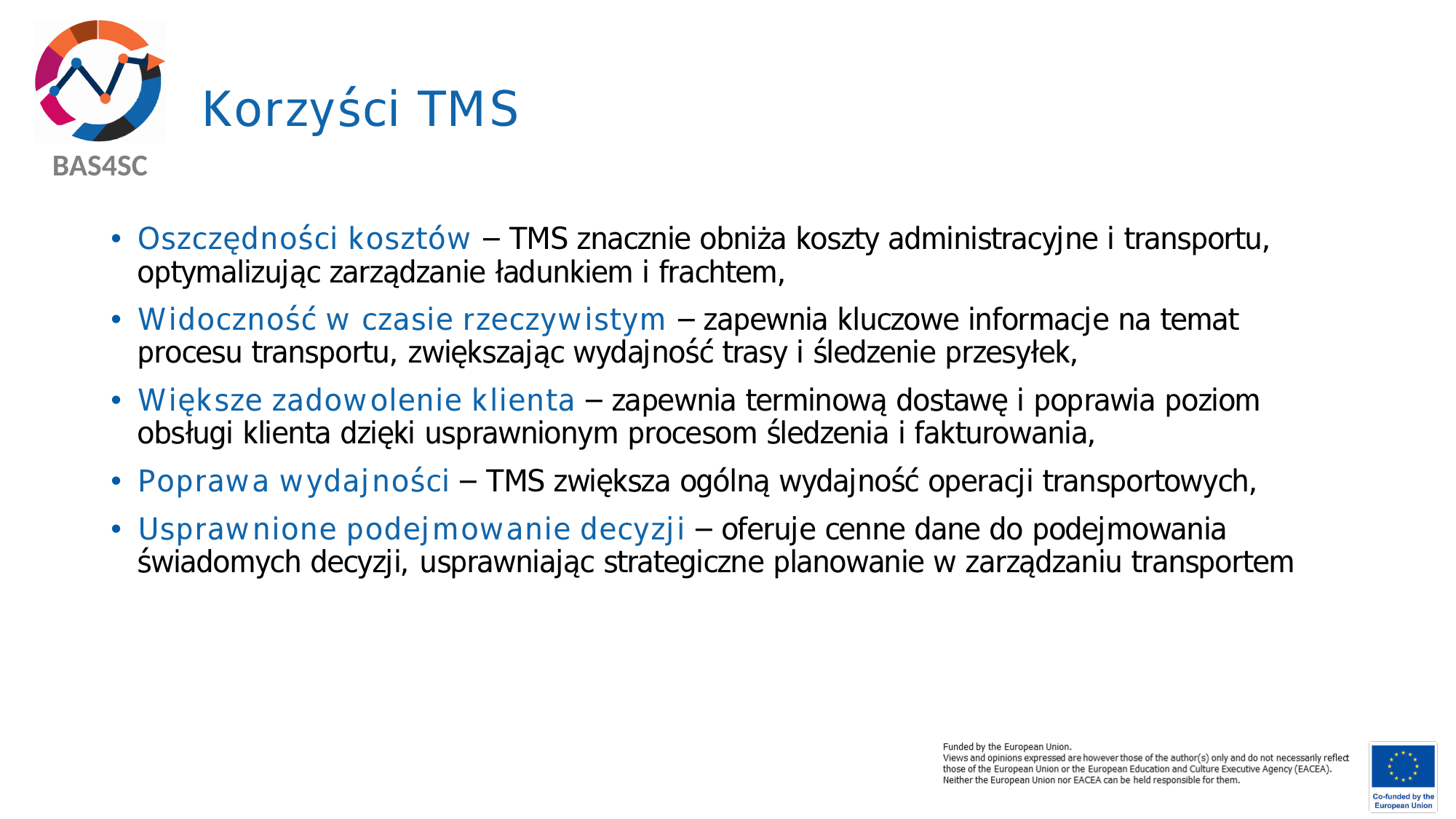

# Korzyści TMS
Oszczędności kosztów – TMS znacznie obniża koszty administracyjne i transportu, optymalizując zarządzanie ładunkiem i frachtem,
Widoczność w czasie rzeczywistym – zapewnia kluczowe informacje na temat procesu transportu, zwiększając wydajność trasy i śledzenie przesyłek,
Większe zadowolenie klienta – zapewnia terminową dostawę i poprawia poziom obsługi klienta dzięki usprawnionym procesom śledzenia i fakturowania,
Poprawa wydajności – TMS zwiększa ogólną wydajność operacji transportowych,
Usprawnione podejmowanie decyzji – oferuje cenne dane do podejmowania świadomych decyzji, usprawniając strategiczne planowanie w zarządzaniu transportem